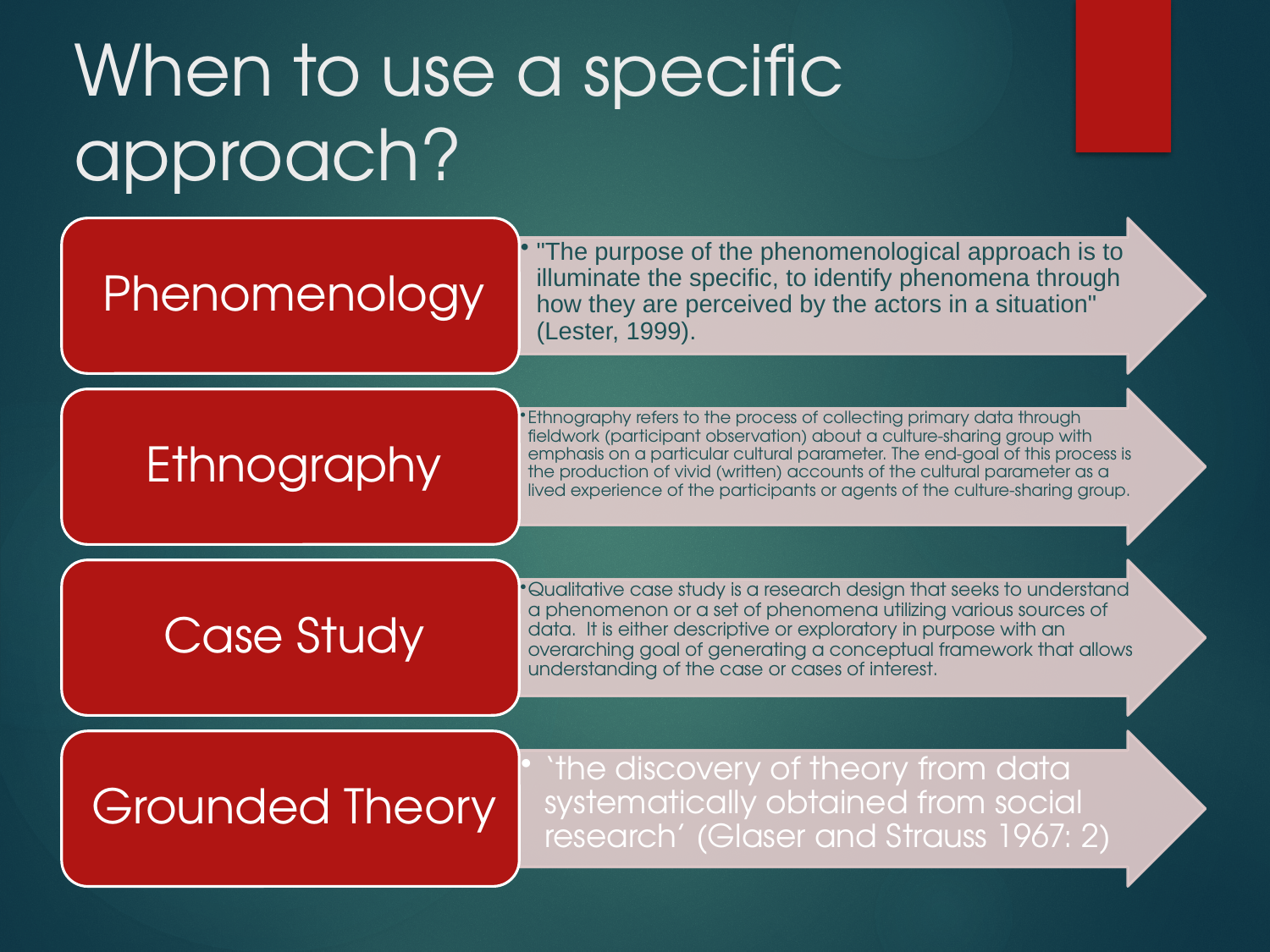

# When to use a specific approach?
"The purpose of the phenomenological approach is to illuminate the specific, to identify phenomena through how they are perceived by the actors in a situation" (Lester, 1999).
Phenomenology
Ethnography refers to the process of collecting primary data through fieldwork (participant observation) about a culture-sharing group with emphasis on a particular cultural parameter. The end-goal of this process is the production of vivid (written) accounts of the cultural parameter as a lived experience of the participants or agents of the culture-sharing group.
Ethnography
Qualitative case study is a research design that seeks to understand a phenomenon or a set of phenomena utilizing various sources of data.  It is either descriptive or exploratory in purpose with an overarching goal of generating a conceptual framework that allows understanding of the case or cases of interest.
Case Study
‘the discovery of theory from data systematically obtained from social research’ (Glaser and Strauss 1967: 2)
Grounded Theory